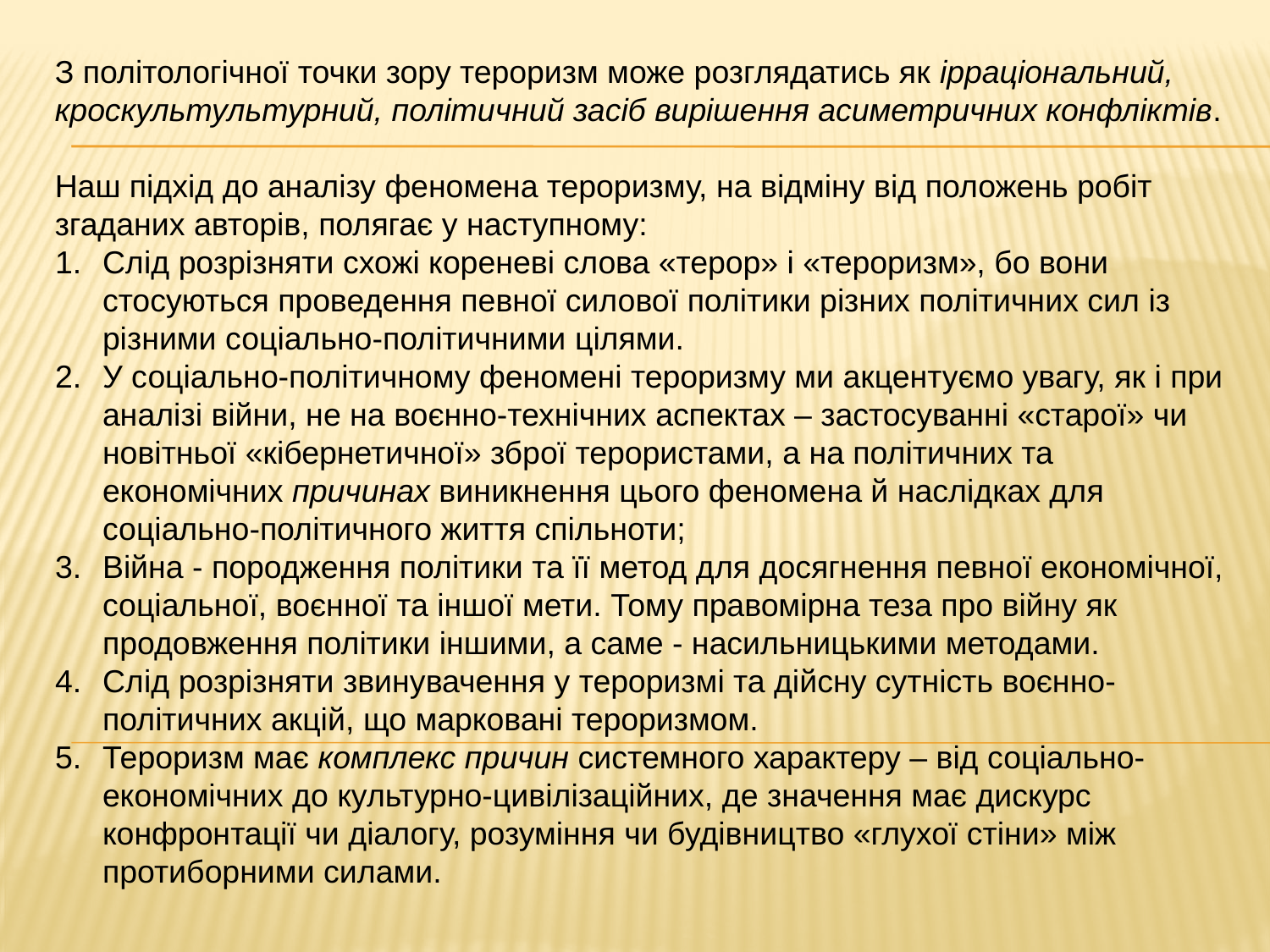

З політологічної точки зору тероризм може розглядатись як ірраціональний, кроскультультурний, політичний засіб вирішення асиметричних конфліктів.

Наш підхід до аналізу феномена тероризму, на відміну від положень робіт згаданих авторів, полягає у наступному:
Слід розрізняти схожі кореневі слова «терор» і «тероризм», бо вони стосуються проведення певної силової політики різних політичних сил із різними соціально-політичними цілями.
У соціально-політичному феномені тероризму ми акцентуємо увагу, як і при аналізі війни, не на воєнно-технічних аспектах – застосуванні «старої» чи новітньої «кібернетичної» зброї терористами, а на політичних та економічних причинах виникнення цього феномена й наслідках для соціально-політичного життя спільноти;
Війна - породження політики та її метод для досягнення певної економічної, соціальної, воєнної та іншої мети. Тому правомірна теза про війну як продовження політики іншими, а саме - насильницькими методами.
Слід розрізняти звинувачення у тероризмі та дійсну сутність воєнно-політичних акцій, що марковані тероризмом.
Тероризм має комплекс причин системного характеру – від соціально-економічних до культурно-цивілізаційних, де значення має дискурс конфронтації чи діалогу, розуміння чи будівництво «глухої стіни» між протиборними силами.